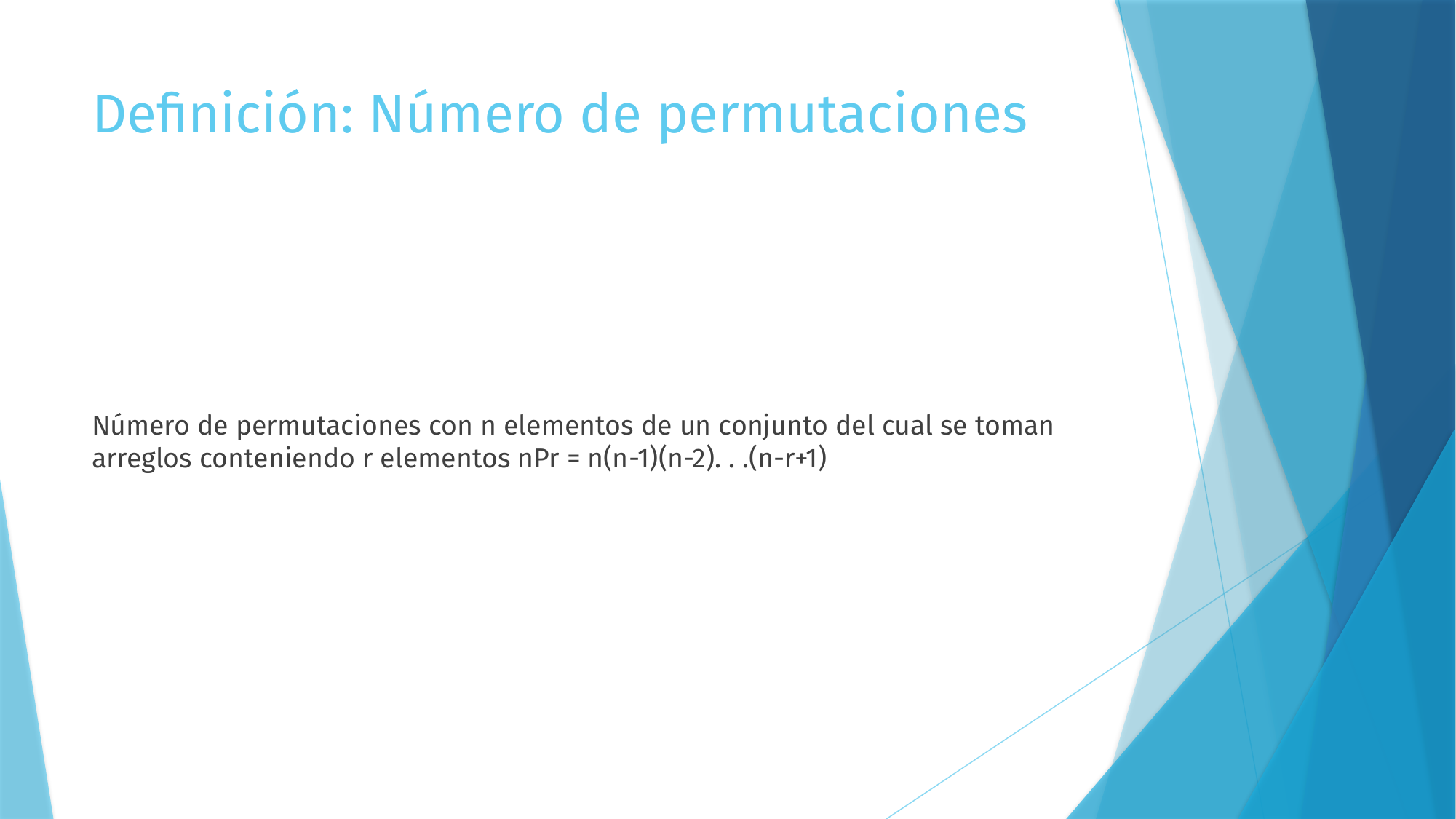

# Definición: Número de permutaciones

Número de permutaciones con n elementos de un conjunto del cual se toman arreglos conteniendo r elementos nPr = n(n-1)(n-2). . .(n-r+1)